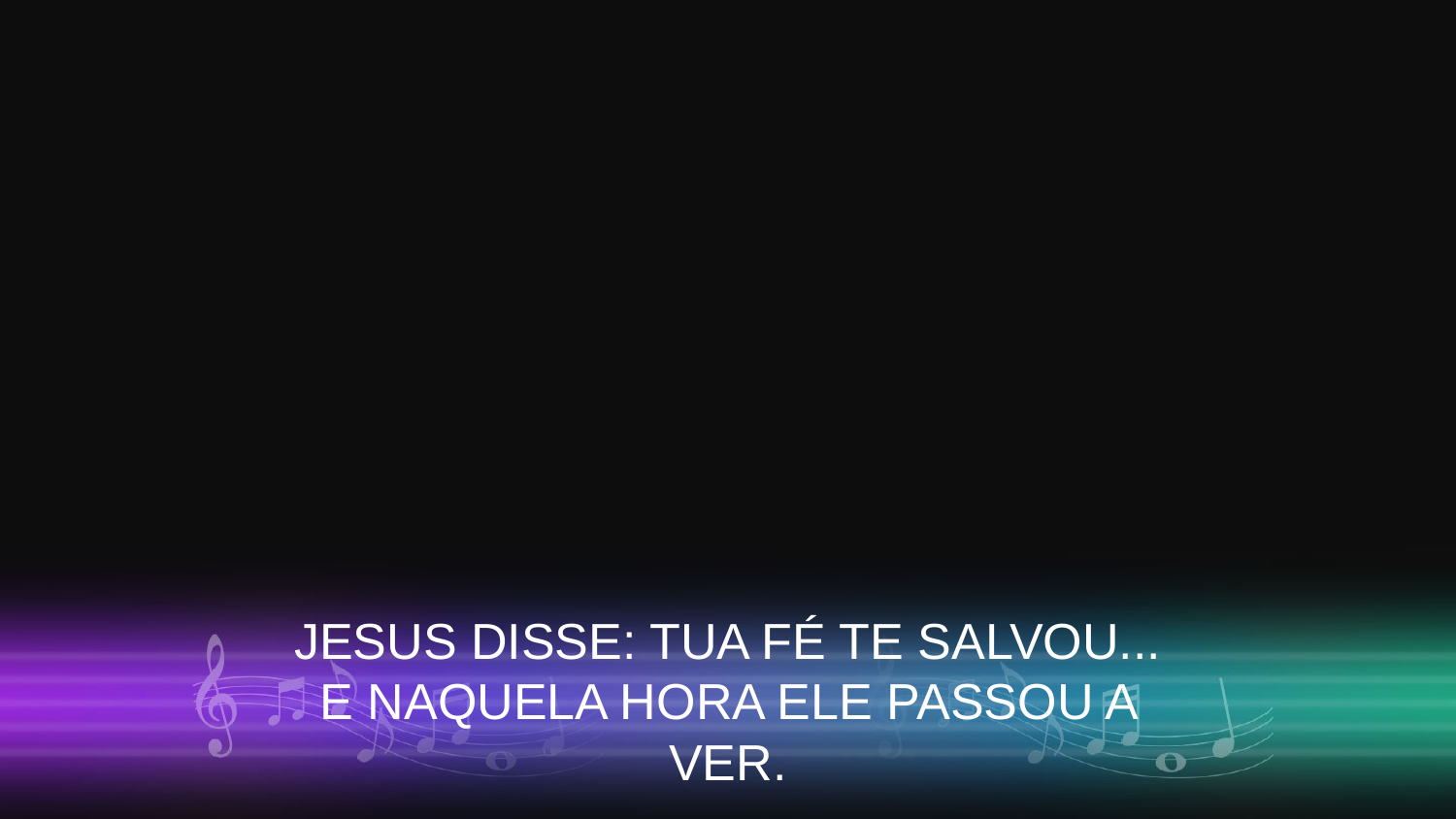

JESUS DISSE: TUA FÉ TE SALVOU...
E NAQUELA HORA ELE PASSOU A VER.